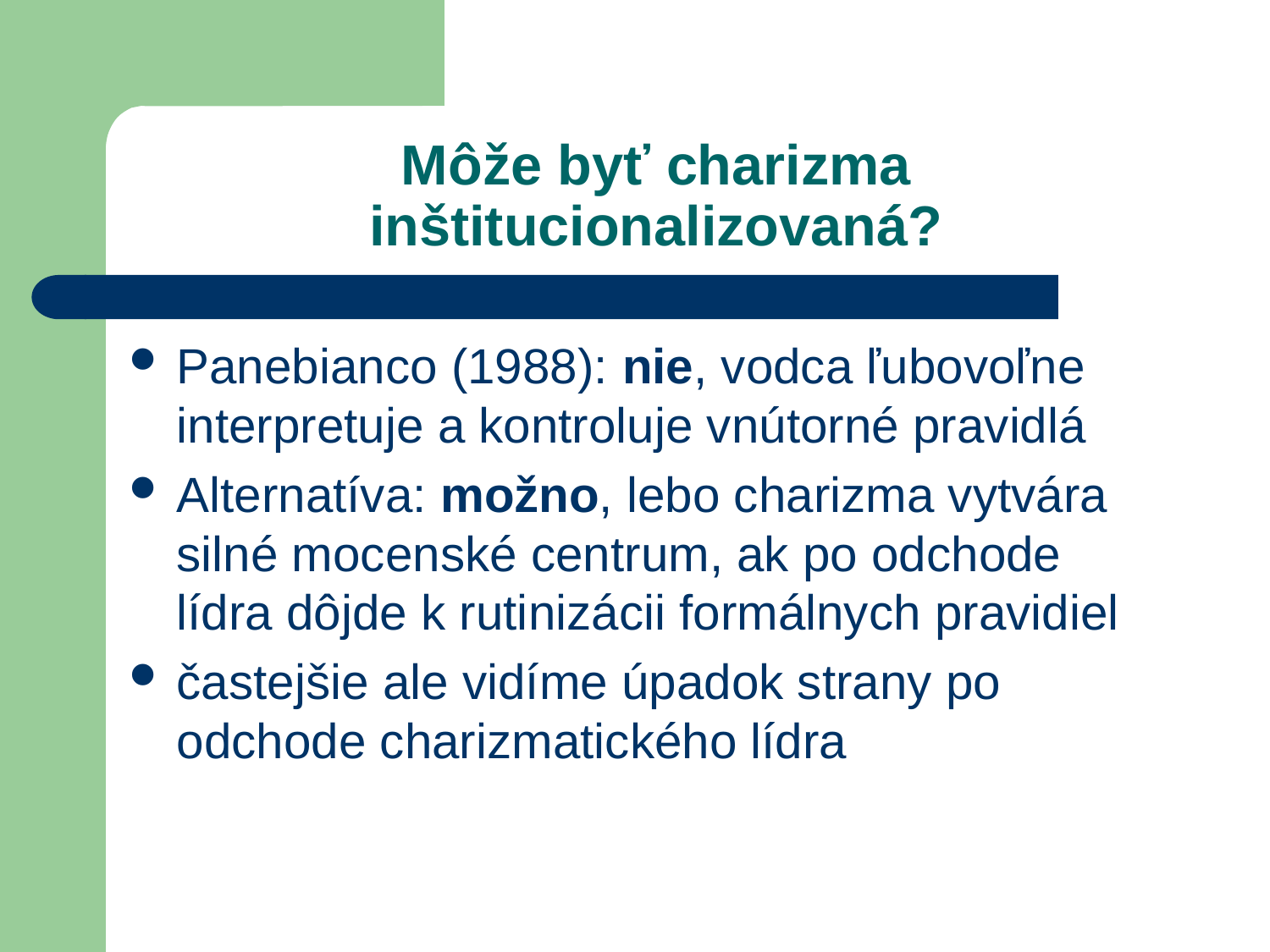

# Môže byť charizma inštitucionalizovaná?
Panebianco (1988): nie, vodca ľubovoľne interpretuje a kontroluje vnútorné pravidlá
Alternatíva: možno, lebo charizma vytvára silné mocenské centrum, ak po odchode lídra dôjde k rutinizácii formálnych pravidiel
častejšie ale vidíme úpadok strany po odchode charizmatického lídra